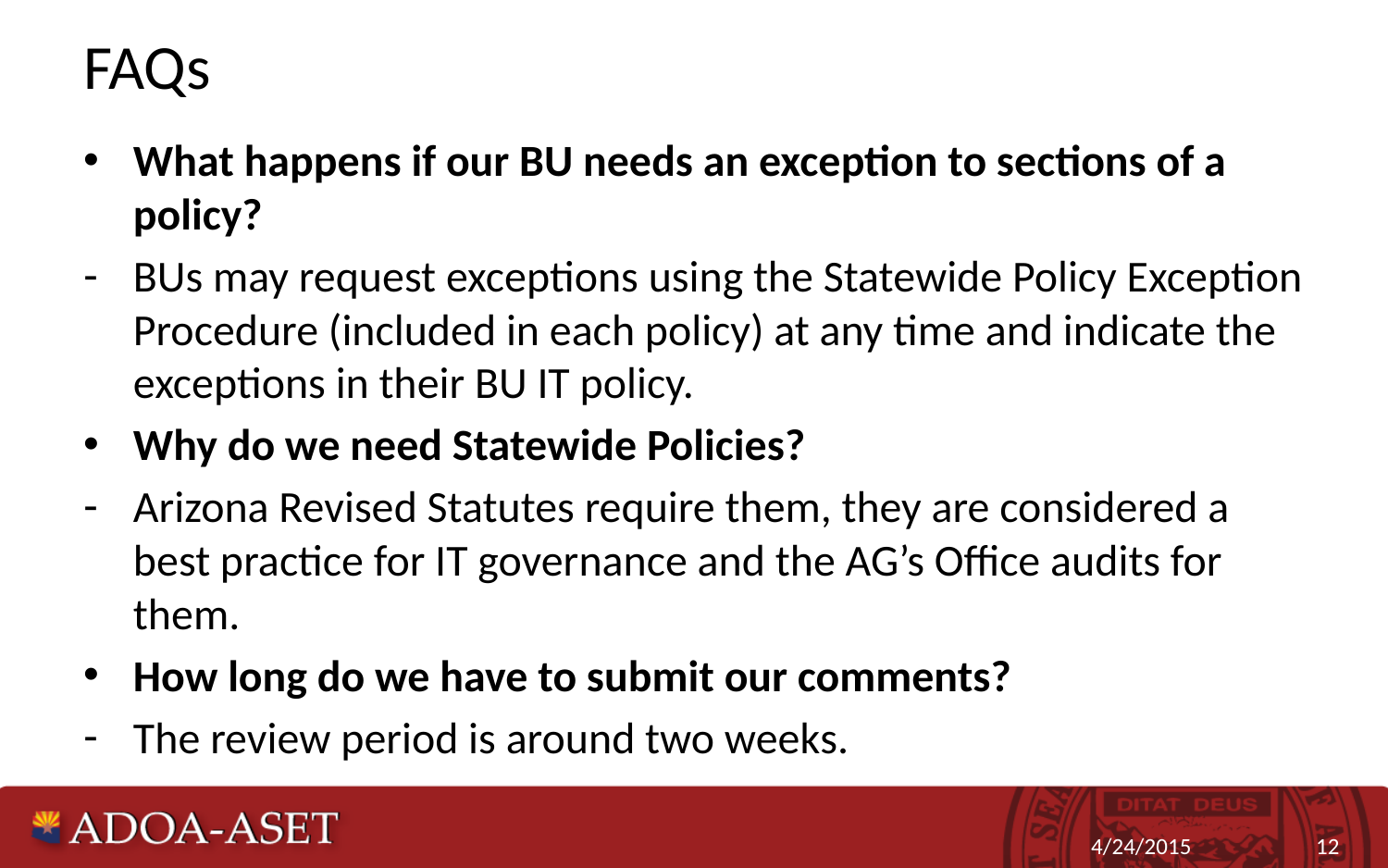

# FAQs
What happens if our BU needs an exception to sections of a policy?
BUs may request exceptions using the Statewide Policy Exception Procedure (included in each policy) at any time and indicate the exceptions in their BU IT policy.
Why do we need Statewide Policies?
Arizona Revised Statutes require them, they are considered a best practice for IT governance and the AG’s Office audits for them.
How long do we have to submit our comments?
The review period is around two weeks.

4/24/2015
12